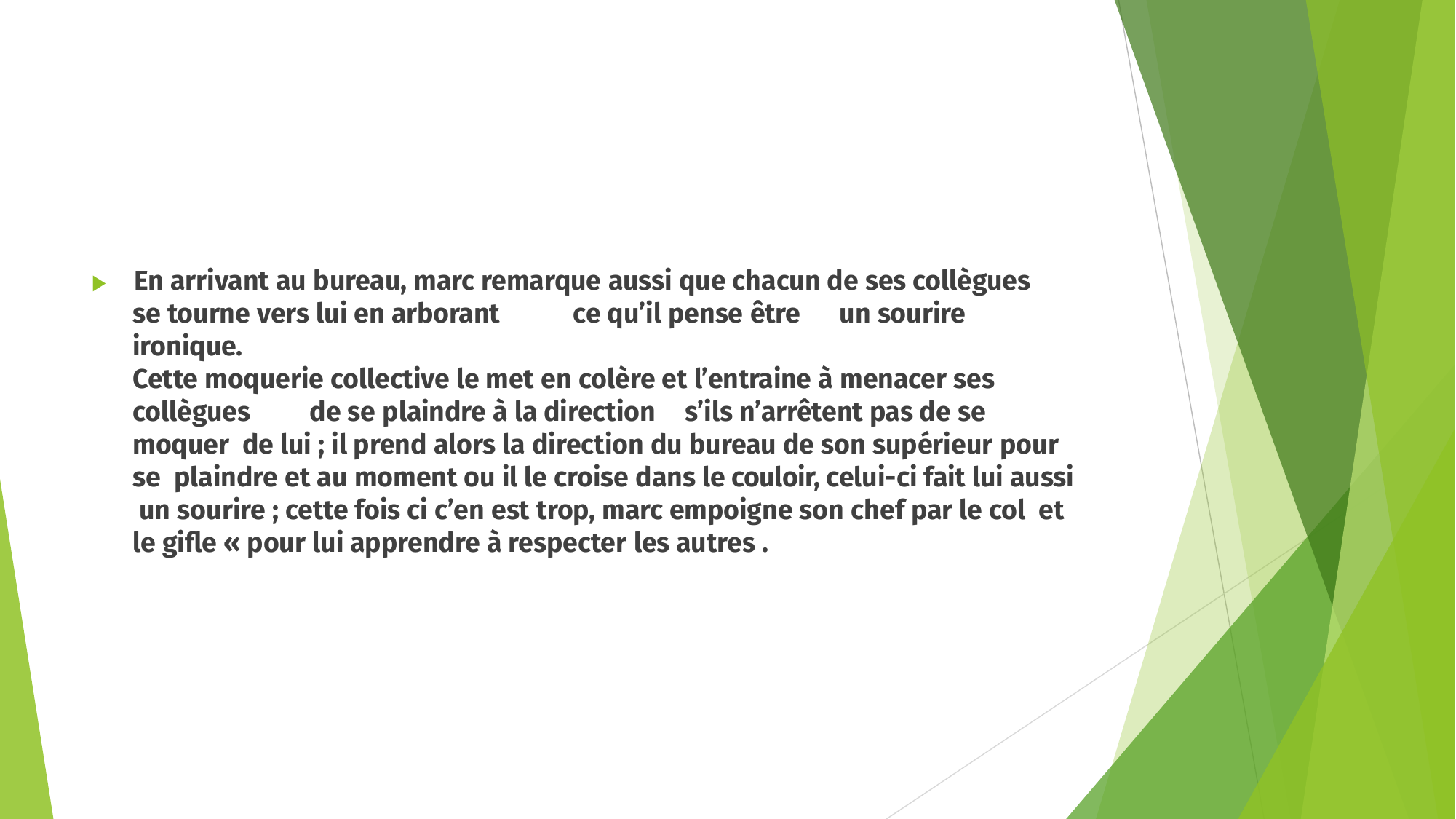

▶	En arrivant au bureau, marc remarque aussi que chacun de ses collègues
se tourne vers lui en arborant	ce qu’il pense être	un sourire ironique.
Cette moquerie collective le met en colère et l’entraine à menacer ses
collègues	de se plaindre à la direction	s’ils n’arrêtent pas de se moquer  de lui ; il prend alors la direction du bureau de son supérieur pour se  plaindre et au moment ou il le croise dans le couloir, celui-ci fait lui aussi  un sourire ; cette fois ci c’en est trop, marc empoigne son chef par le col  et le gifle « pour lui apprendre à respecter les autres .